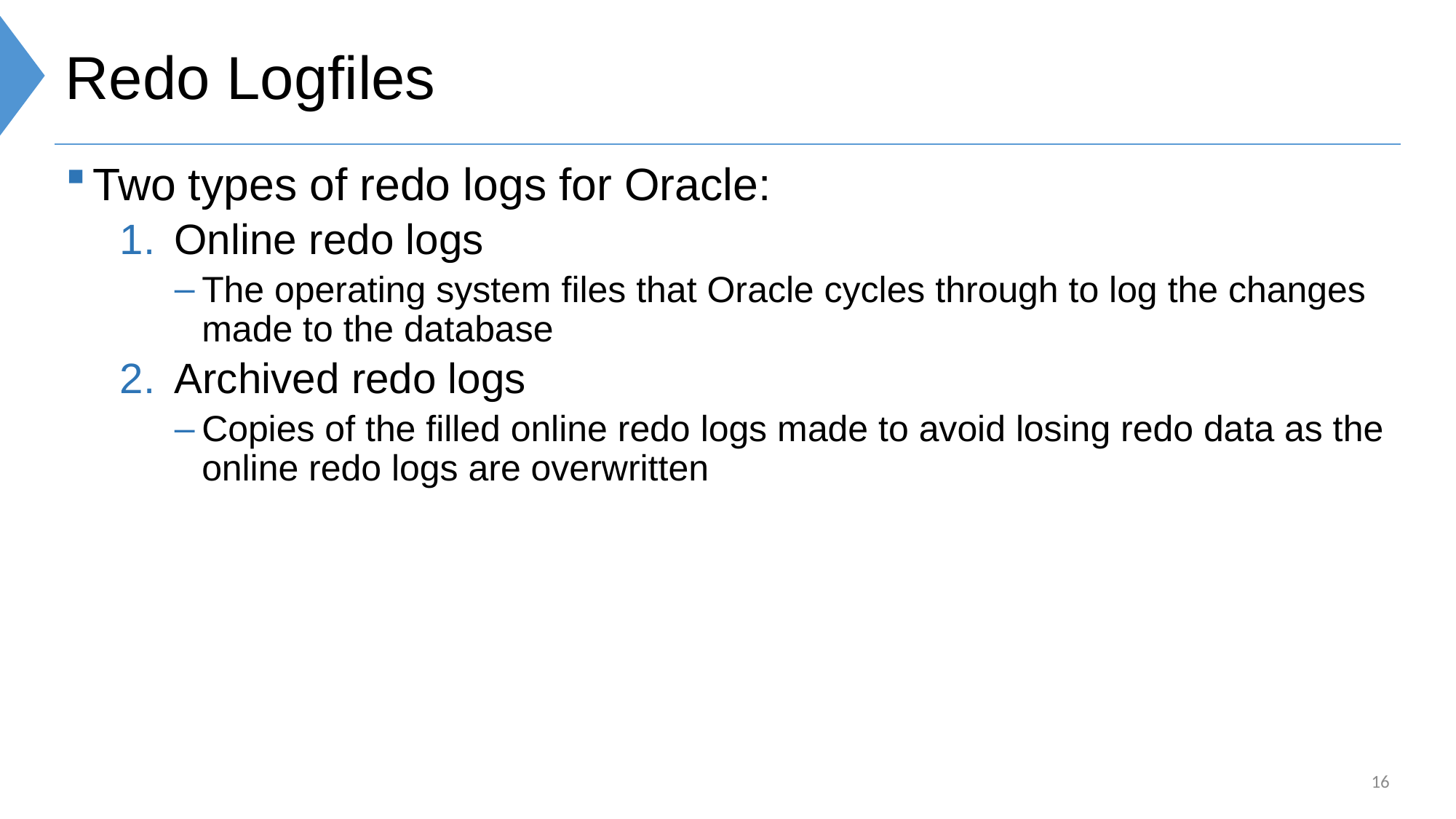

# Redo Logfiles
Two types of redo logs for Oracle:
Online redo logs
The operating system files that Oracle cycles through to log the changes made to the database
Archived redo logs
Copies of the filled online redo logs made to avoid losing redo data as the online redo logs are overwritten

16